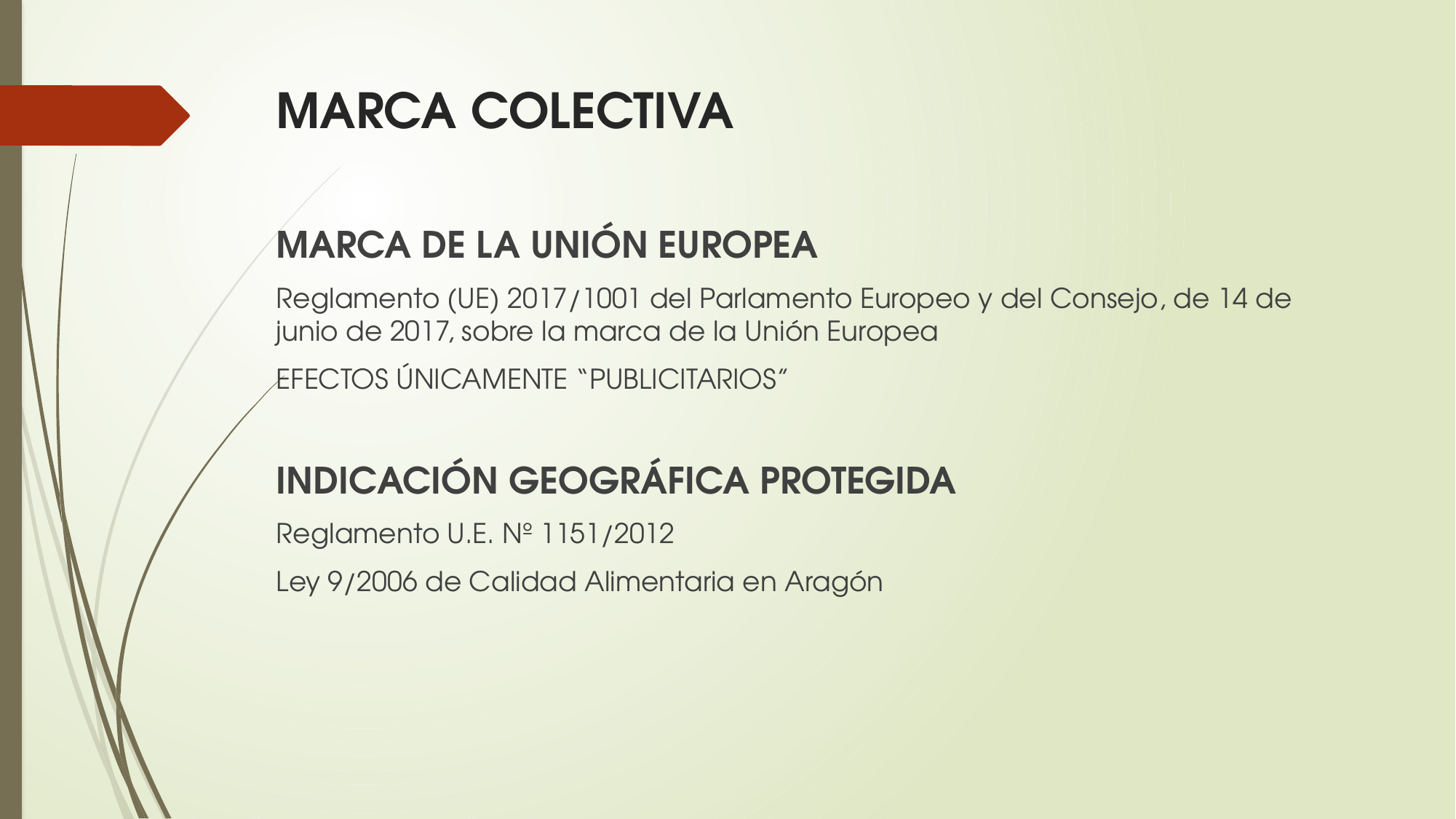

# MARCA COLECTIVA

MARCA DE LA UNIÓN EUROPEA
Reglamento (UE) 2017/1001 del Parlamento Europeo y del Consejo, de 14 de junio de 2017, sobre la marca de la Unión Europea
EFECTOS ÚNICAMENTE “PUBLICITARIOS”

INDICACIÓN GEOGRÁFICA PROTEGIDA
Reglamento U.E. Nº 1151/2012
Ley 9/2006 de Calidad Alimentaria en Aragón